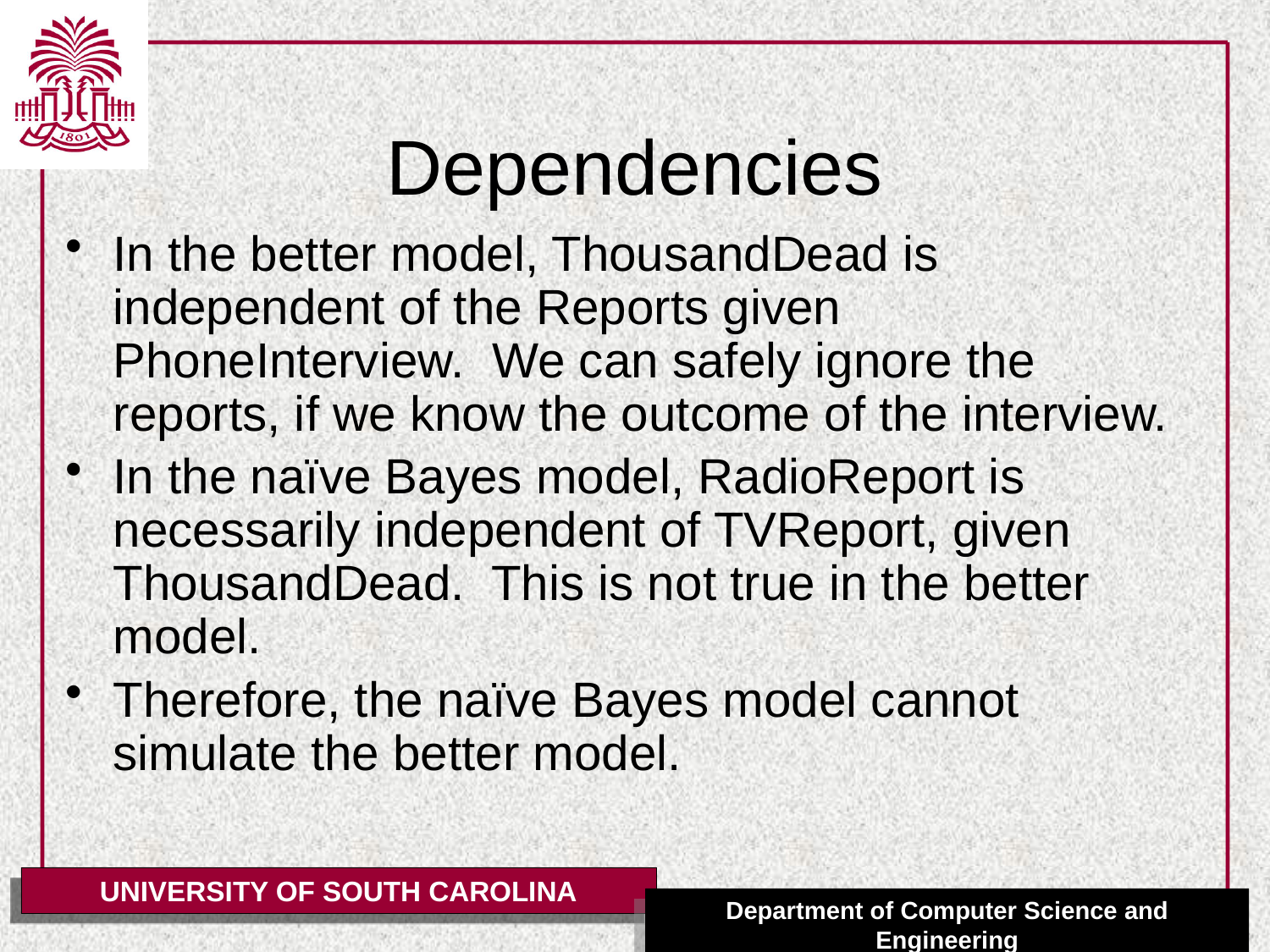

# Dependencies
In the better model, ThousandDead is independent of the Reports given PhoneInterview.  We can safely ignore the reports, if we know the outcome of the interview.
In the naïve Bayes model, RadioReport is necessarily independent of TVReport, given ThousandDead.  This is not true in the better model.
Therefore, the naïve Bayes model cannot simulate the better model.